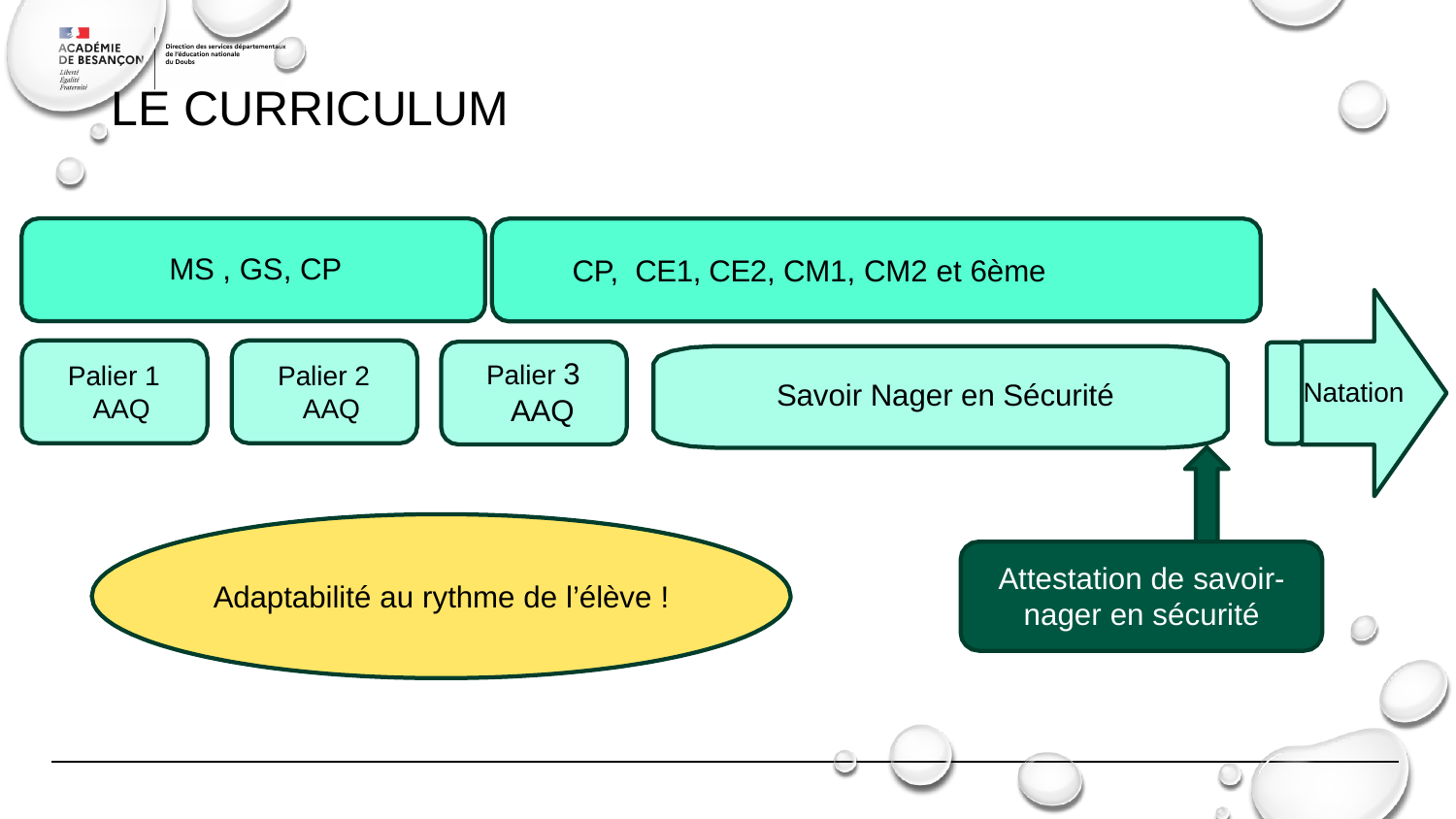

# LE CURRICULUM

 MS , GS, CP
CP,  CE1, CE2, CM1, CM2 et 6ème

Palier 3  AAQ
Palier 1  AAQ
Palier 2  AAQ
Natation
Savoir Nager en Sécurité

Attestation de savoir-
nager en sécurité
Adaptabilité au rythme de l’élève !